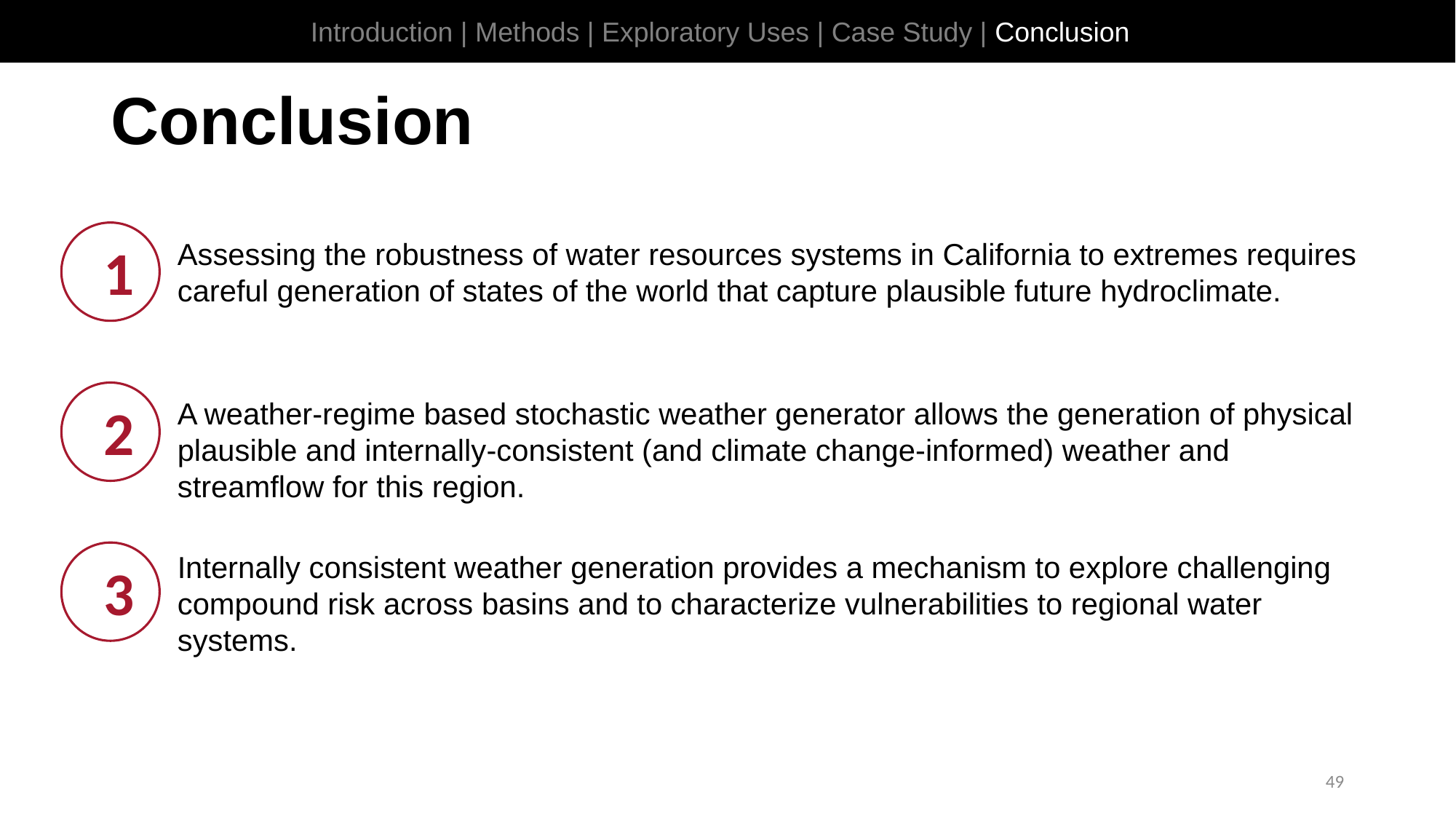

Introduction | Methods | Exploratory Uses | Case Study | Conclusion
# Conclusion

1
Assessing the robustness of water resources systems in California to extremes requires careful generation of states of the world that capture plausible future hydroclimate.

2
A weather-regime based stochastic weather generator allows the generation of physical plausible and internally-consistent (and climate change-informed) weather and streamflow for this region.

Internally consistent weather generation provides a mechanism to explore challenging compound risk across basins and to characterize vulnerabilities to regional water systems.
3
49